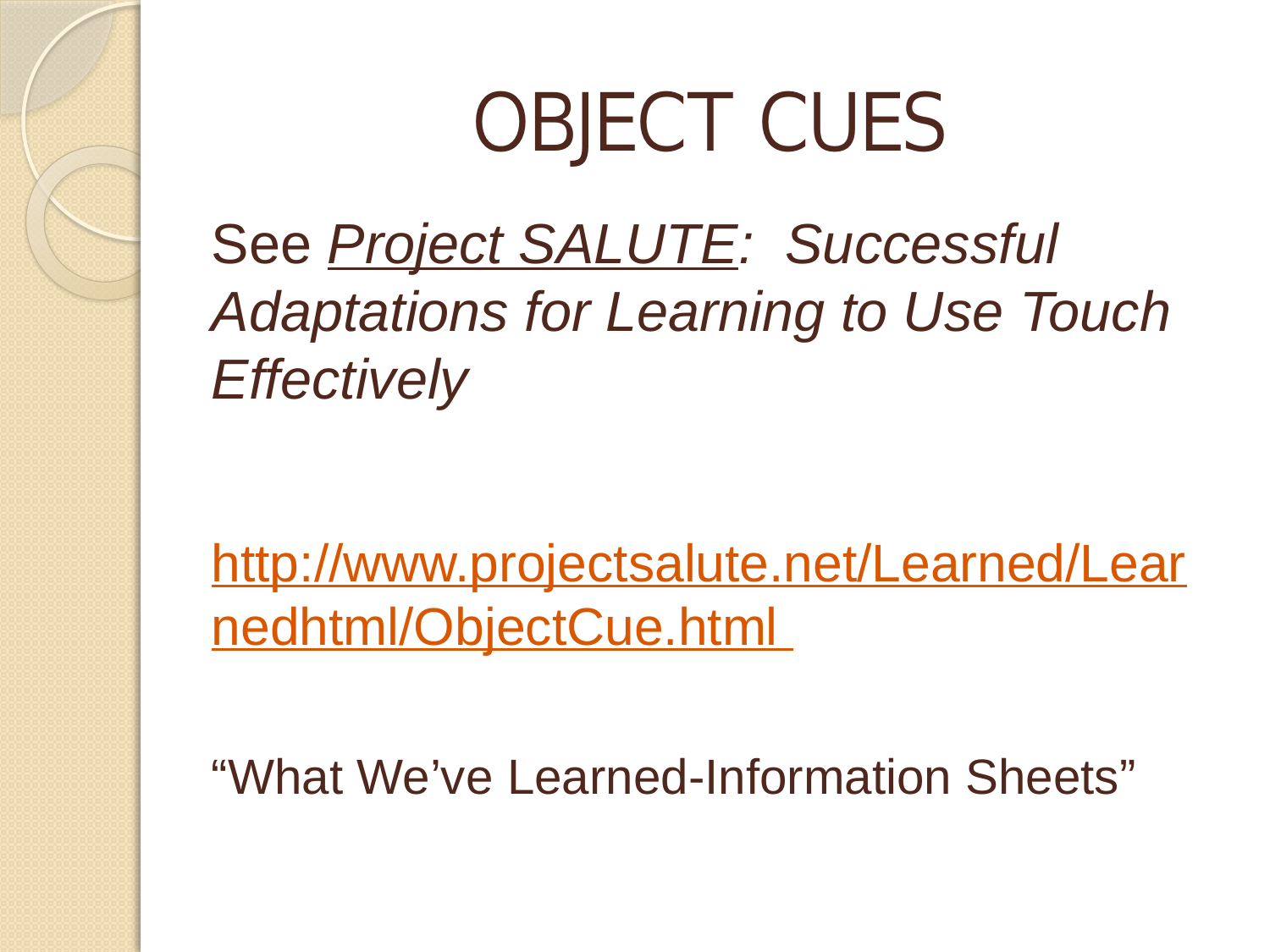

# OBJECT CUES
	See Project SALUTE:  Successful Adaptations for Learning to Use Touch Effectively

  http://www.projectsalute.net/Learned/Learnedhtml/ObjectCue.html

	“What We’ve Learned-Information Sheets”